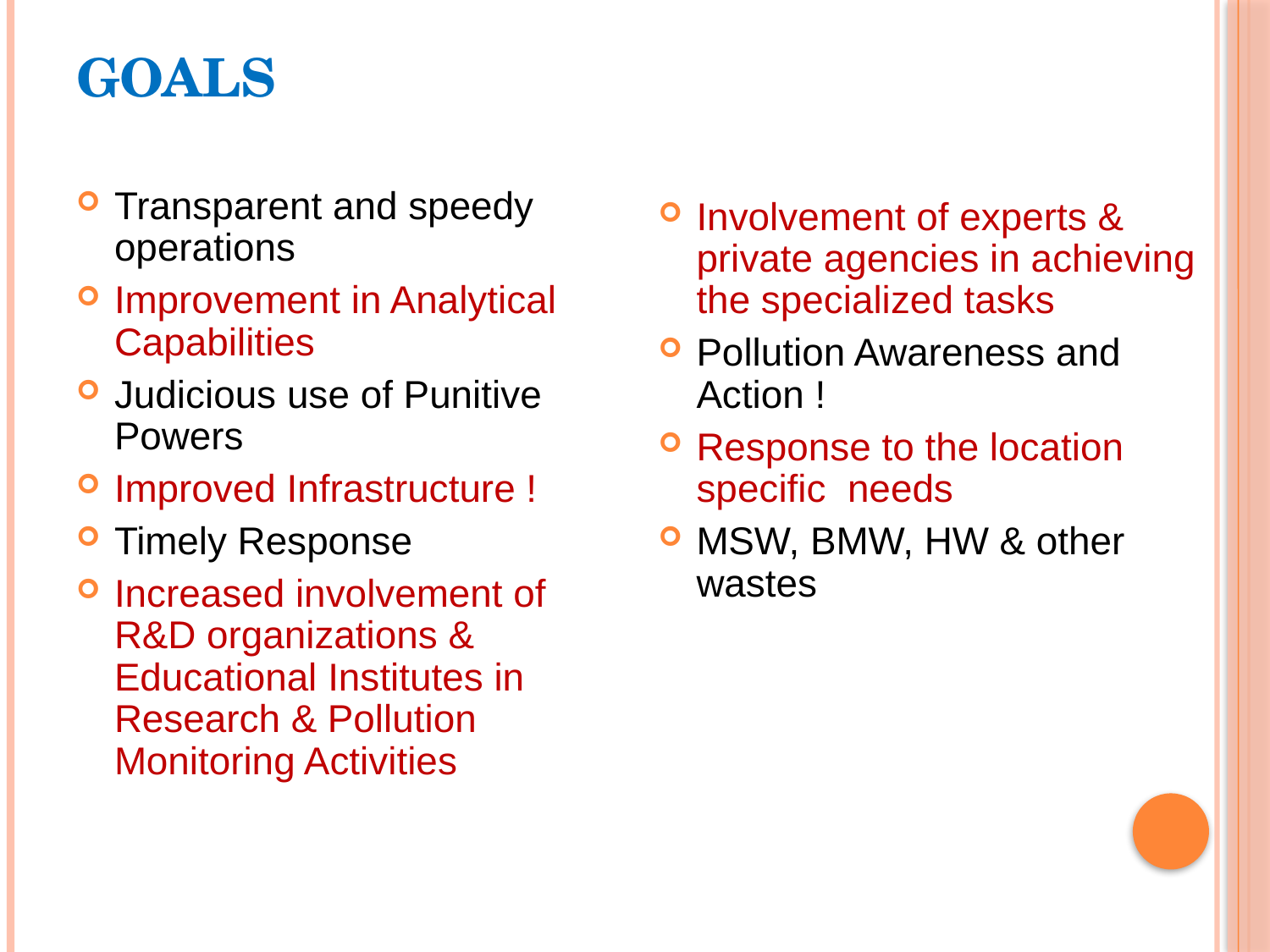

# Goals
Transparent and speedy operations
Improvement in Analytical Capabilities
Judicious use of Punitive Powers
Improved Infrastructure !
Timely Response
Increased involvement of R&D organizations & Educational Institutes in Research & Pollution Monitoring Activities

Involvement of experts & private agencies in achieving the specialized tasks
Pollution Awareness and Action !
Response to the location specific  needs
MSW, BMW, HW & other wastes